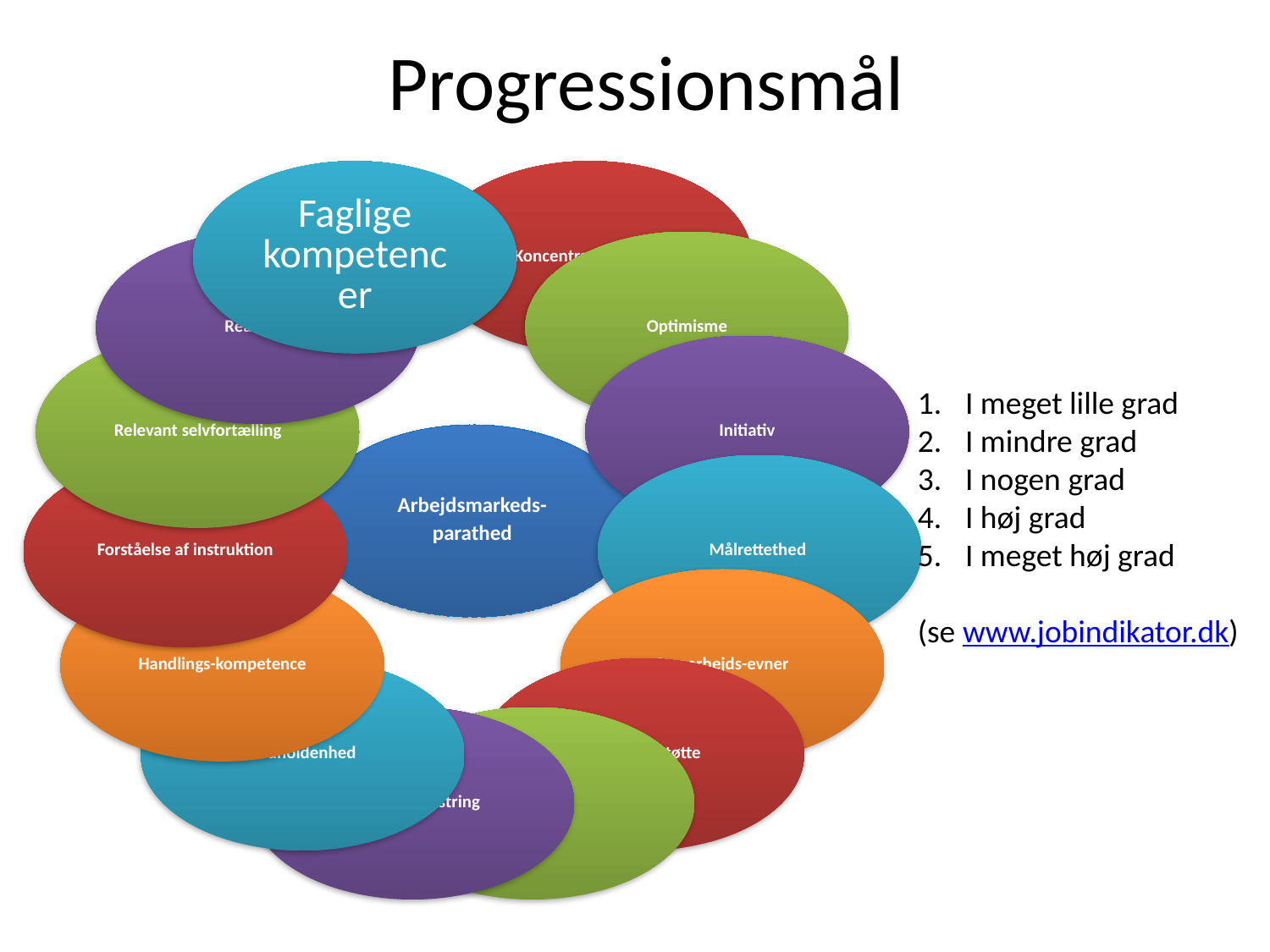

# Progressionsmål
Arbejdsmarkeds-
parathed
Koncentra-tionsevne
Optimisme
Initiativ
Målrettethed
Samarbejds-evner
Netværks-støtte
Hverdags-
mestring
Helbreds-mestring
Vedholdenhed
Forståelse af instruktion
Relevant selvfortælling
Realisme
Handlings-kompetence
Faglige kompetencer
I meget lille grad
I mindre grad
I nogen grad
I høj grad
I meget høj grad

(se www.jobindikator.dk)